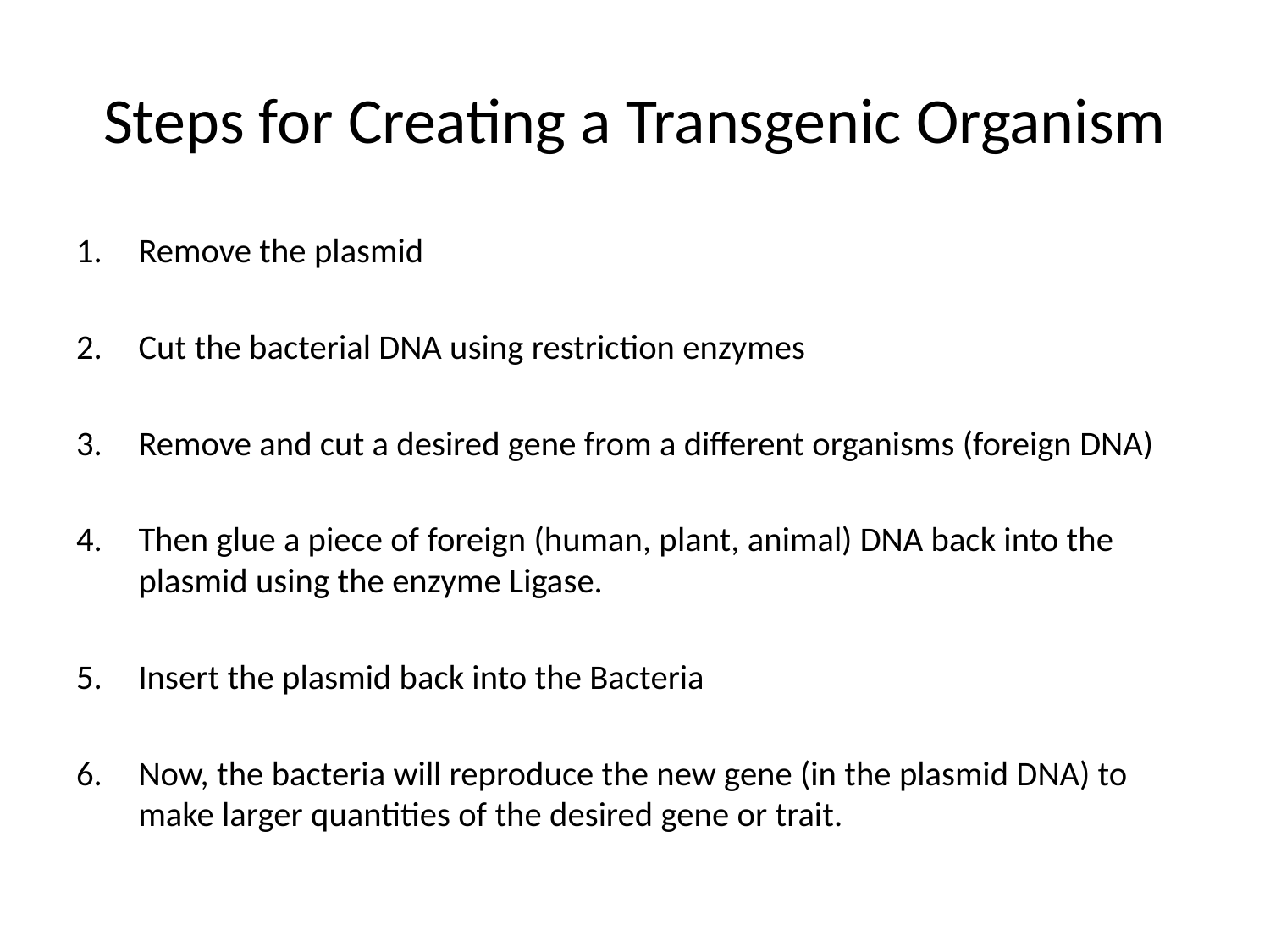

# Steps for Creating a Transgenic Organism
Remove the plasmid

Cut the bacterial DNA using restriction enzymes

Remove and cut a desired gene from a different organisms (foreign DNA)

Then glue a piece of foreign (human, plant, animal) DNA back into the plasmid using the enzyme Ligase.

Insert the plasmid back into the Bacteria

Now, the bacteria will reproduce the new gene (in the plasmid DNA) to make larger quantities of the desired gene or trait.